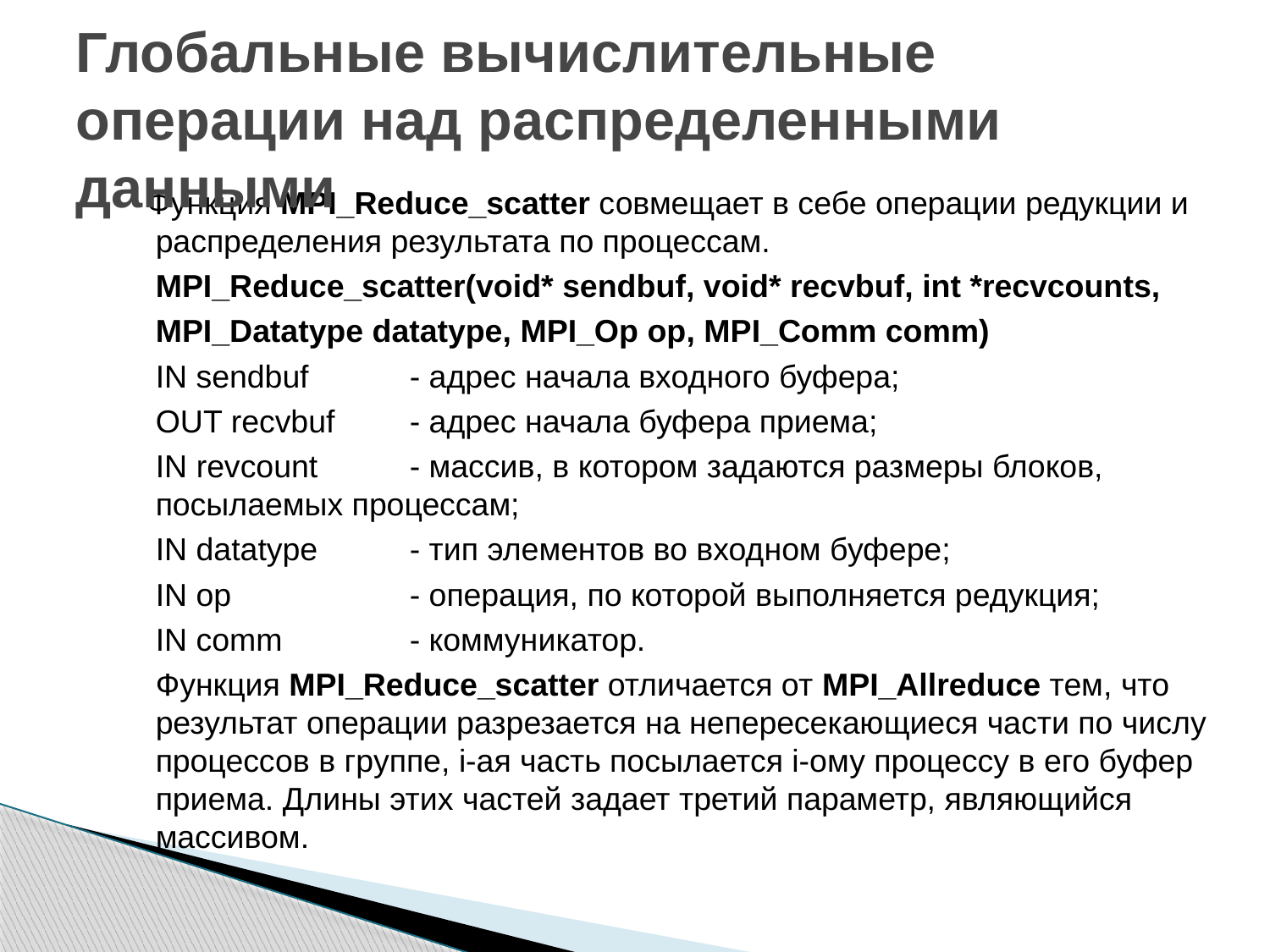

# Глобальные вычислительные операции над распределенными данными
   Функция MPI_Reduce_scatter совмещает в себе операции редукции и распределения результата по процессам.
    MPI_Reduce_scatter(void* sendbuf, void* recvbuf, int *recvcounts,
    MPI_Datatype datatype, MPI_Op op, MPI_Comm comm)
    IN sendbuf 	- адрес начала входного буфера;
    OUT recvbuf 	- адрес начала буфера приема;
    IN revcount 	- массив, в котором задаются размеры блоков,   посылаемых процессам;
    IN datatype 	- тип элементов во входном буфере;
    IN op 		- операция, по которой выполняется редукция;
    IN comm 	- коммуникатор.
    Функция MPI_Reduce_scatter отличается от MPI_Allreduce тем, что результат операции разрезается на непересекающиеся части по числу процессов в группе, i-ая часть посылается i-ому процессу в его буфер приема. Длины этих частей задает третий параметр, являющийся массивом.